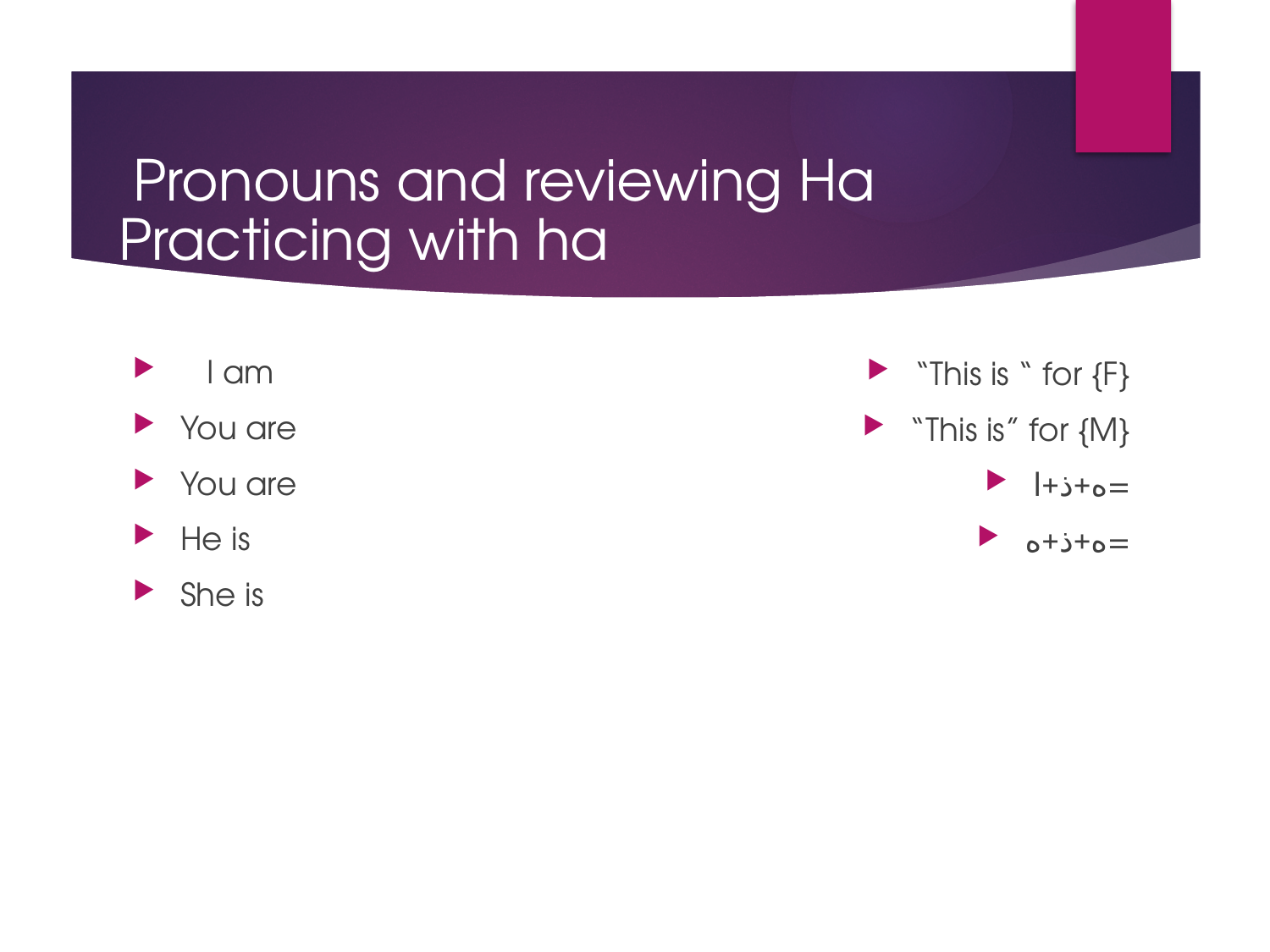

# Pronouns and reviewing Ha
Practicing with ha
   I am
You are
You are
He is
She is
“This is “ for {F}
“This is” for {M}
ه+ذ+ا=
ه+ذ+ه=